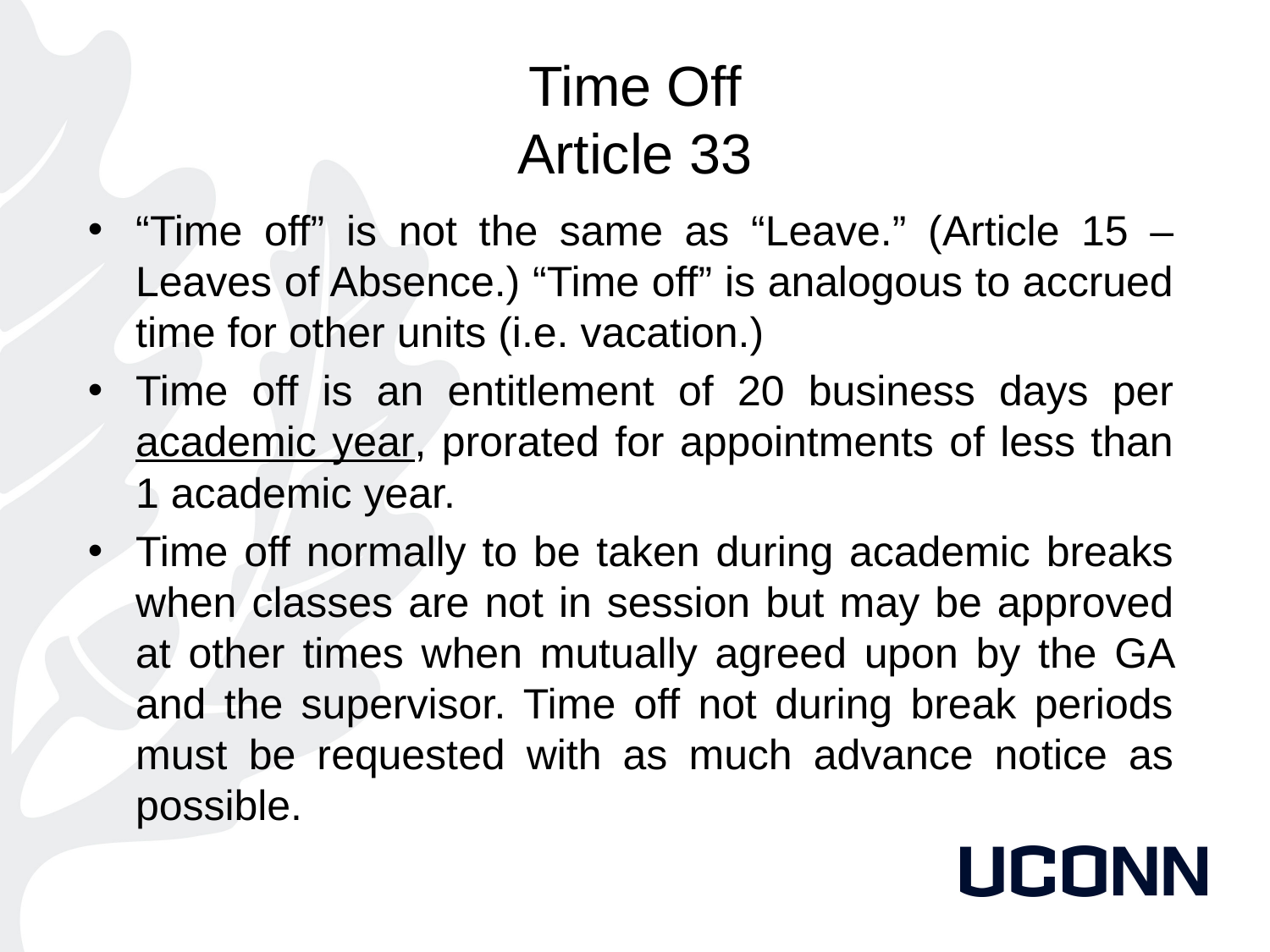

# Time Off Article 33
“Time off” is not the same as “Leave.” (Article 15 – Leaves of Absence.) “Time off” is analogous to accrued time for other units (i.e. vacation.)
Time off is an entitlement of 20 business days per academic year, prorated for appointments of less than 1 academic year.
Time off normally to be taken during academic breaks when classes are not in session but may be approved at other times when mutually agreed upon by the GA and the supervisor. Time off not during break periods must be requested with as much advance notice as possible.